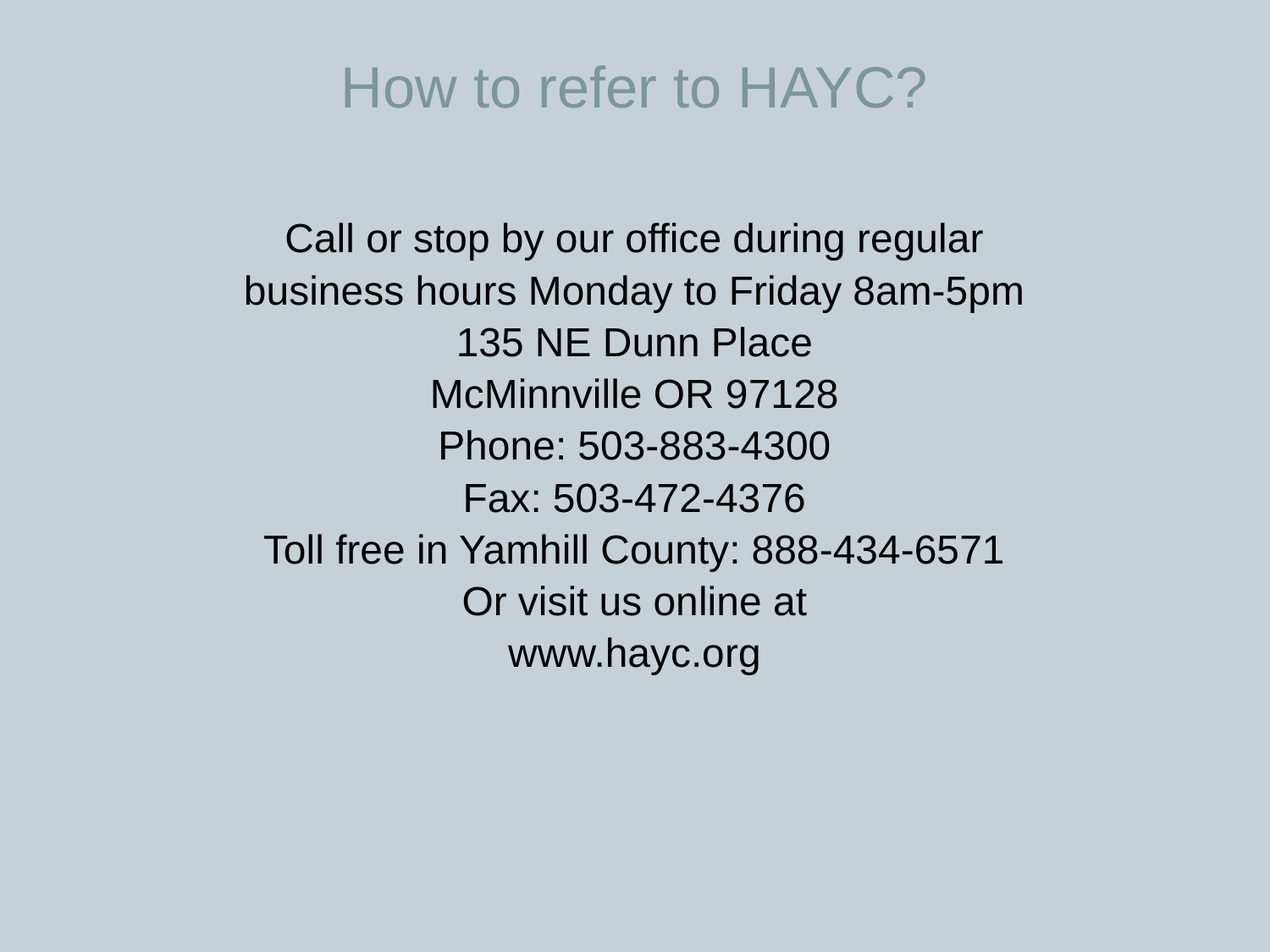

How to refer to HAYC?
Call or stop by our office during regular
business hours Monday to Friday 8am-5pm
135 NE Dunn Place
McMinnville OR 97128
Phone: 503-883-4300
Fax: 503-472-4376
Toll free in Yamhill County: 888-434-6571
Or visit us online at
www.hayc.org